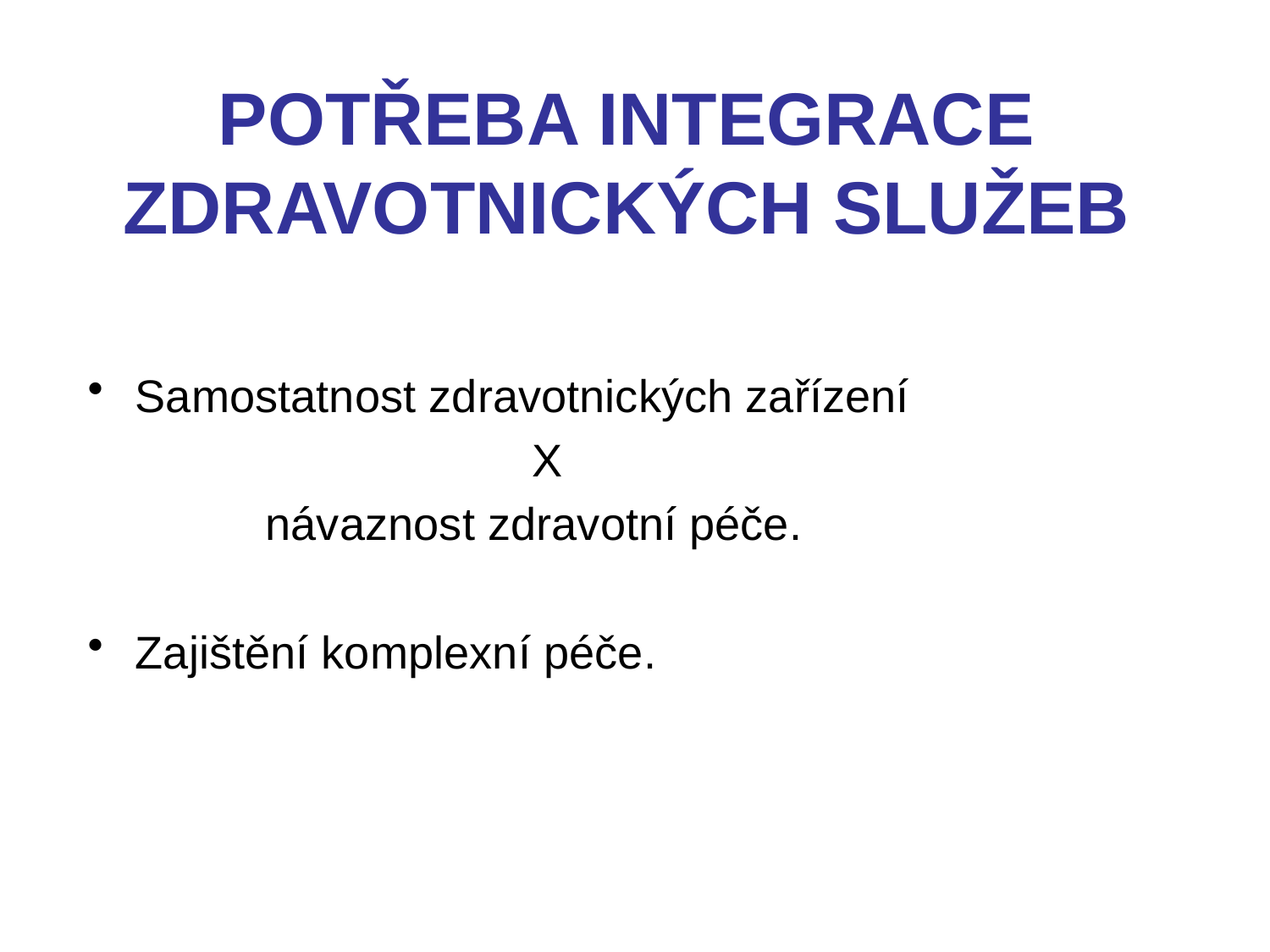

# POTŘEBA INTEGRACE ZDRAVOTNICKÝCH SLUŽEB

Samostatnost zdravotnických zařízení
                                   X
              návaznost zdravotní péče.

Zajištění komplexní péče.